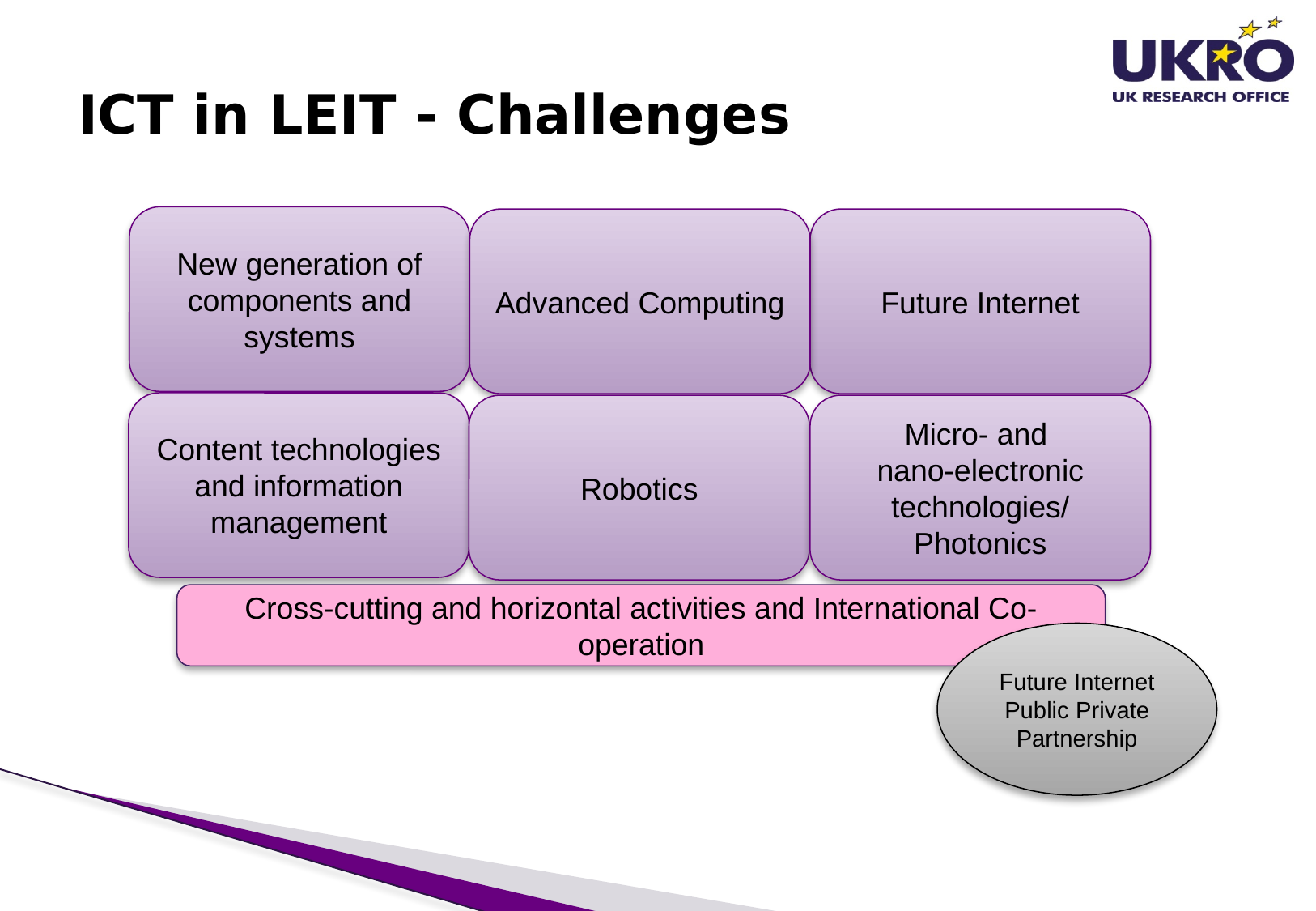

# ICT in LEIT - Challenges
New generation of components and systems
Advanced Computing
Future Internet
Content technologies and information management
Robotics
Micro- and
nano-electronic technologies/
Photonics
Cross-cutting and horizontal activities and International Co-operation
Future Internet Public Private Partnership